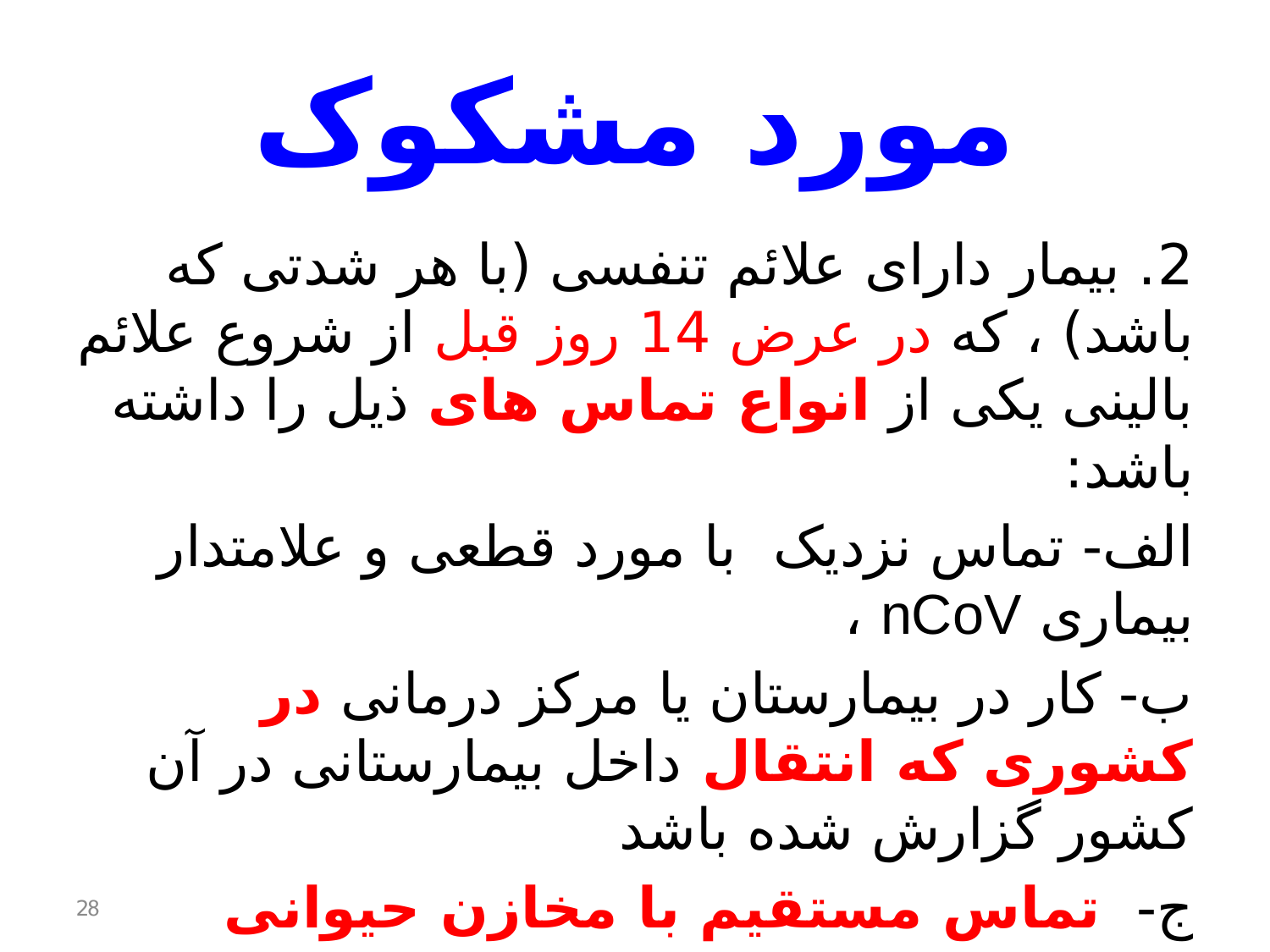

# مورد مشکوک
2. بیمار دارای علائم تنفسی (با هر شدتی که باشد) ، که در عرض 14 روز قبل از شروع علائم بالینی یکی از انواع تماس های ذیل را داشته باشد:
الف- تماس نزدیک  با مورد قطعی و علامتدار بیماری nCoV ،
ب- کار در بیمارستان یا مرکز درمانی در کشوری که انتقال داخل بیمارستانی در آن کشور گزارش شده باشد
ج-  تماس مستقیم با مخازن حیوانی بیماری: درصورتی وجود عفونت کوروناویروسی جدید در حیوان قطعی شده باشد( در کشورهایی که، کوروناویروس جدید دارای مخزن حیوانی باشد یا ابتلا انسان در اثر انتقال zoonotic  محرز شده باشد.
28